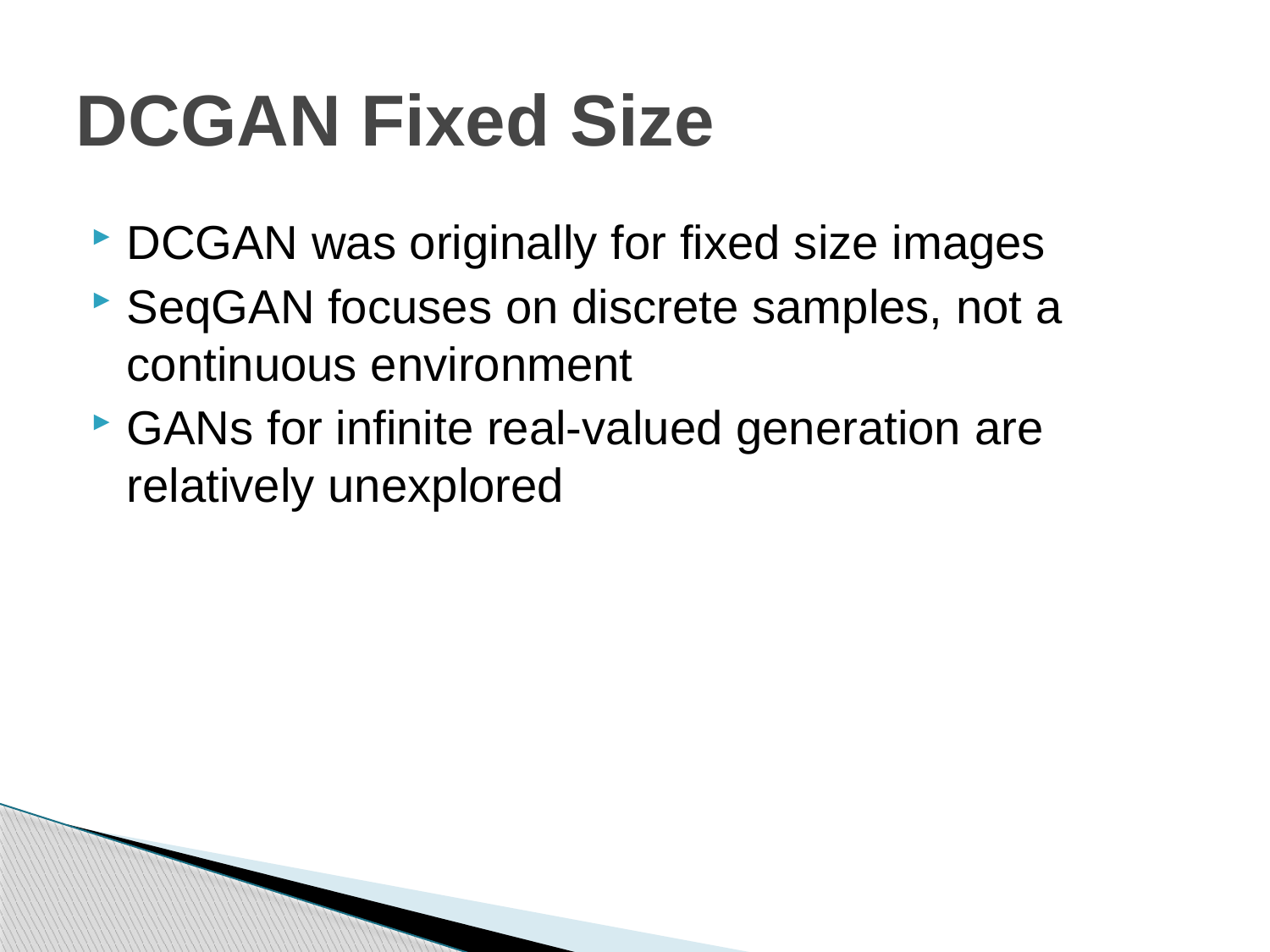

# DCGAN Fixed Size
DCGAN was originally for fixed size images
SeqGAN focuses on discrete samples, not a continuous environment
GANs for infinite real-valued generation are relatively unexplored